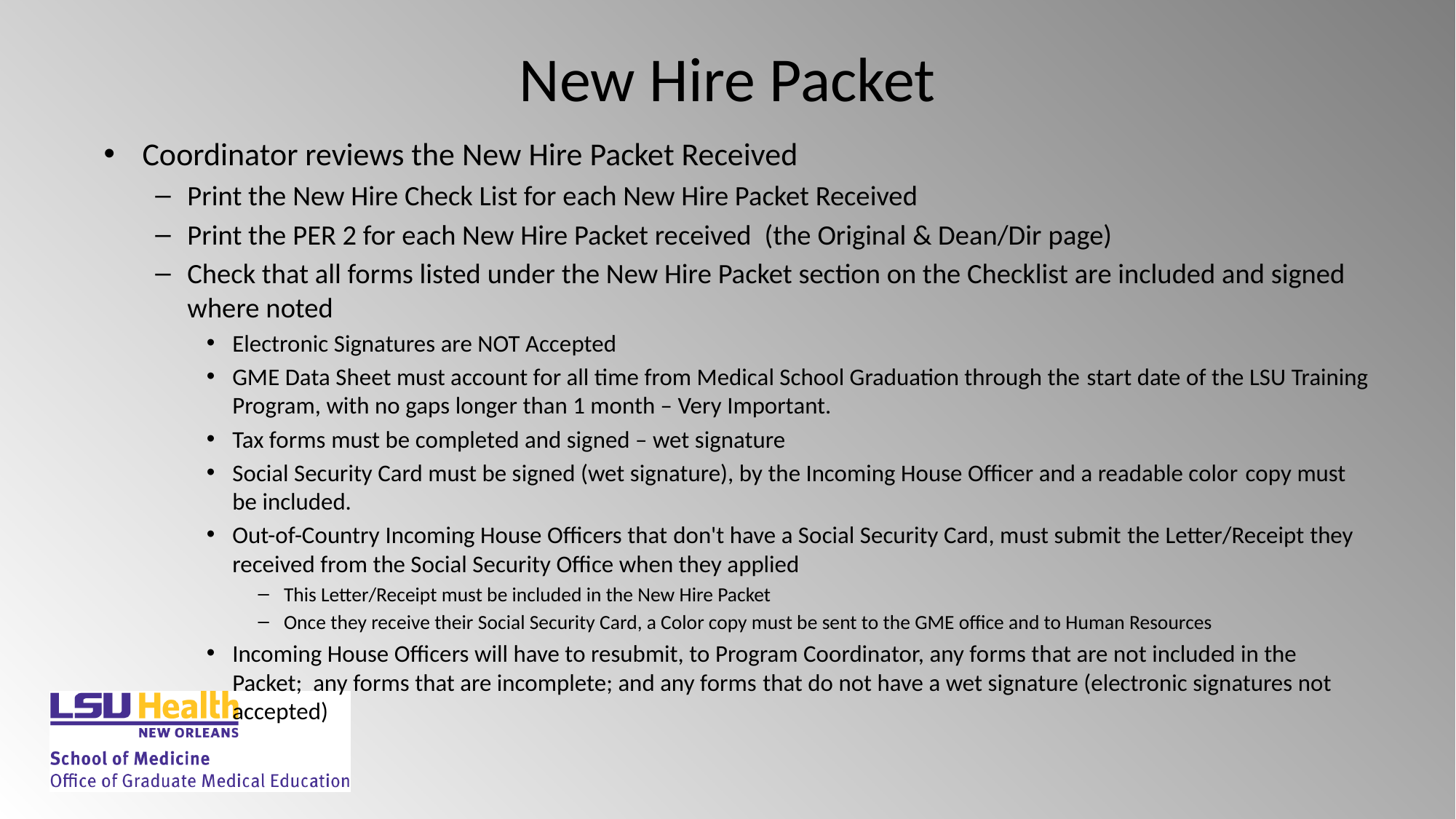

# New Hire Packet
Coordinator reviews the New Hire Packet Received
Print the New Hire Check List for each New Hire Packet Received
Print the PER 2 for each New Hire Packet received  (the Original & Dean/Dir page)
Check that all forms listed under the New Hire Packet section on the Checklist are included and signed where noted
Electronic Signatures are NOT Accepted
GME Data Sheet must account for all time from Medical School Graduation through the start date of the LSU Training Program, with no gaps longer than 1 month – Very Important.
Tax forms must be completed and signed – wet signature
Social Security Card must be signed (wet signature), by the Incoming House Officer and a readable color copy must be included.
Out-of-Country Incoming House Officers that don't have a Social Security Card, must submit the Letter/Receipt they received from the Social Security Office when they applied
This Letter/Receipt must be included in the New Hire Packet
Once they receive their Social Security Card, a Color copy must be sent to the GME office and to Human Resources
Incoming House Officers will have to resubmit, to Program Coordinator, any forms that are not included in the Packet;  any forms that are incomplete; and any forms that do not have a wet signature (electronic signatures not accepted)